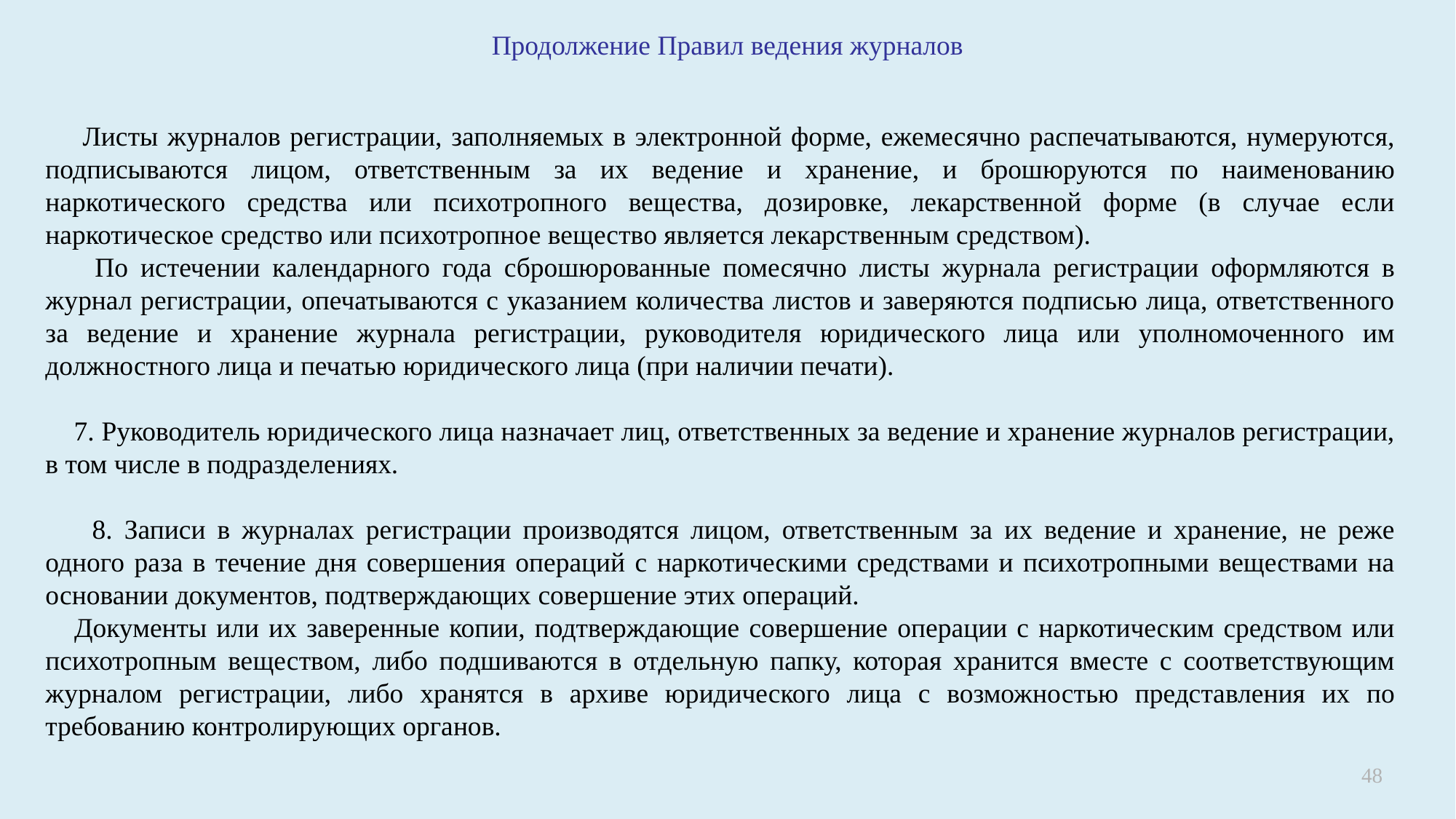

# Продолжение Правил ведения журналов
    Листы журналов регистрации, заполняемых в электронной форме, ежемесячно распечатываются, нумеруются, подписываются лицом, ответственным за их ведение и хранение, и брошюруются по наименованию наркотического средства или психотропного вещества, дозировке, лекарственной форме (в случае если наркотическое средство или психотропное вещество является лекарственным средством).
    По истечении календарного года сброшюрованные помесячно листы журнала регистрации оформляются в журнал регистрации, опечатываются с указанием количества листов и заверяются подписью лица, ответственного за ведение и хранение журнала регистрации, руководителя юридического лица или уполномоченного им должностного лица и печатью юридического лица (при наличии печати).

    7. Руководитель юридического лица назначает лиц, ответственных за ведение и хранение журналов регистрации, в том числе в подразделениях.

    8. Записи в журналах регистрации производятся лицом, ответственным за их ведение и хранение, не реже одного раза в течение дня совершения операций с наркотическими средствами и психотропными веществами на основании документов, подтверждающих совершение этих операций.
   Документы или их заверенные копии, подтверждающие совершение операции с наркотическим средством или психотропным веществом, либо подшиваются в отдельную папку, которая хранится вместе с соответствующим журналом регистрации, либо хранятся в архиве юридического лица с возможностью представления их по требованию контролирующих органов.

48